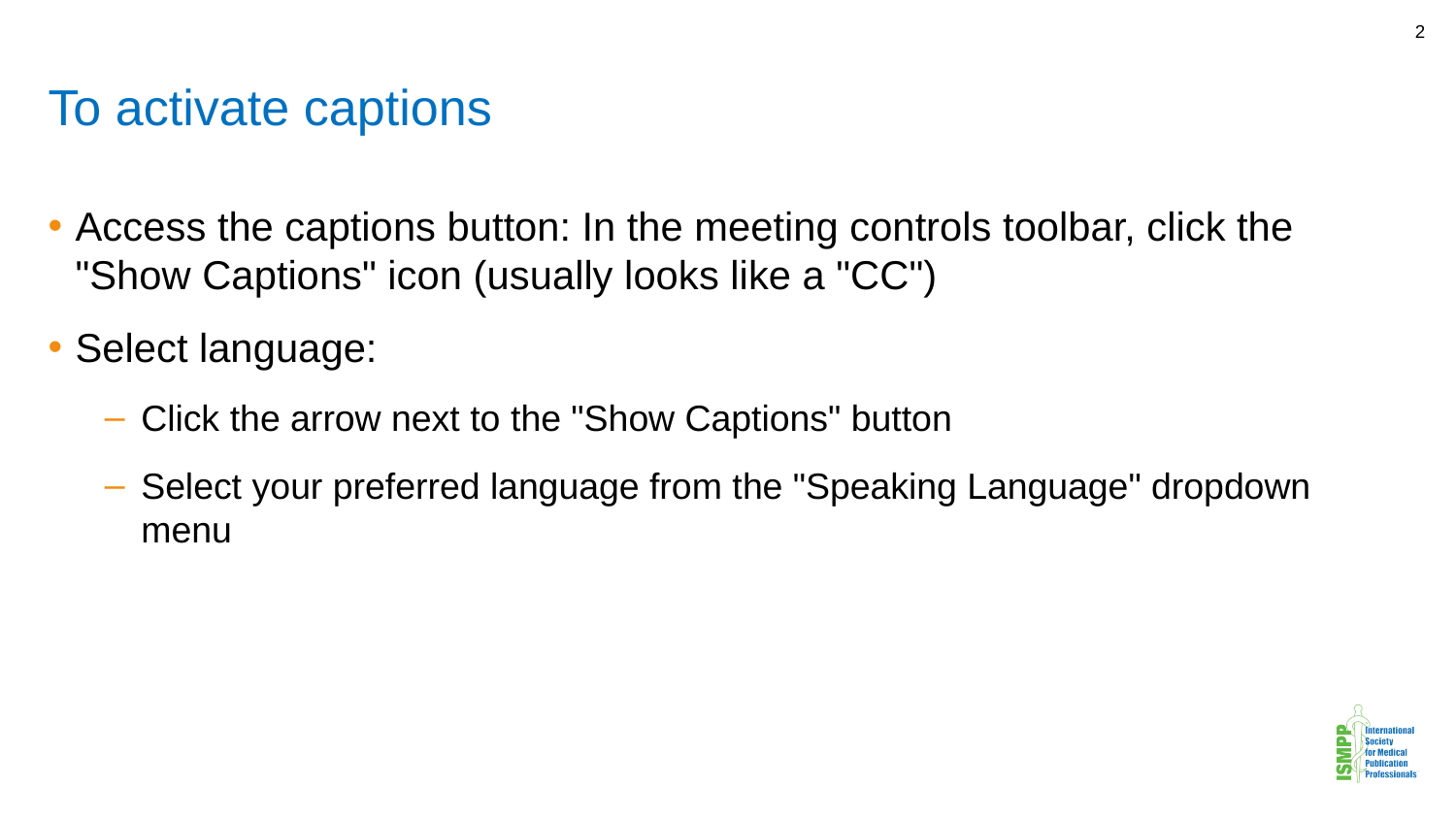

2
# To activate captions
Access the captions button: In the meeting controls toolbar, click the "Show Captions" icon (usually looks like a "CC")
Select language:
Click the arrow next to the "Show Captions" button
Select your preferred language from the "Speaking Language" dropdown menu